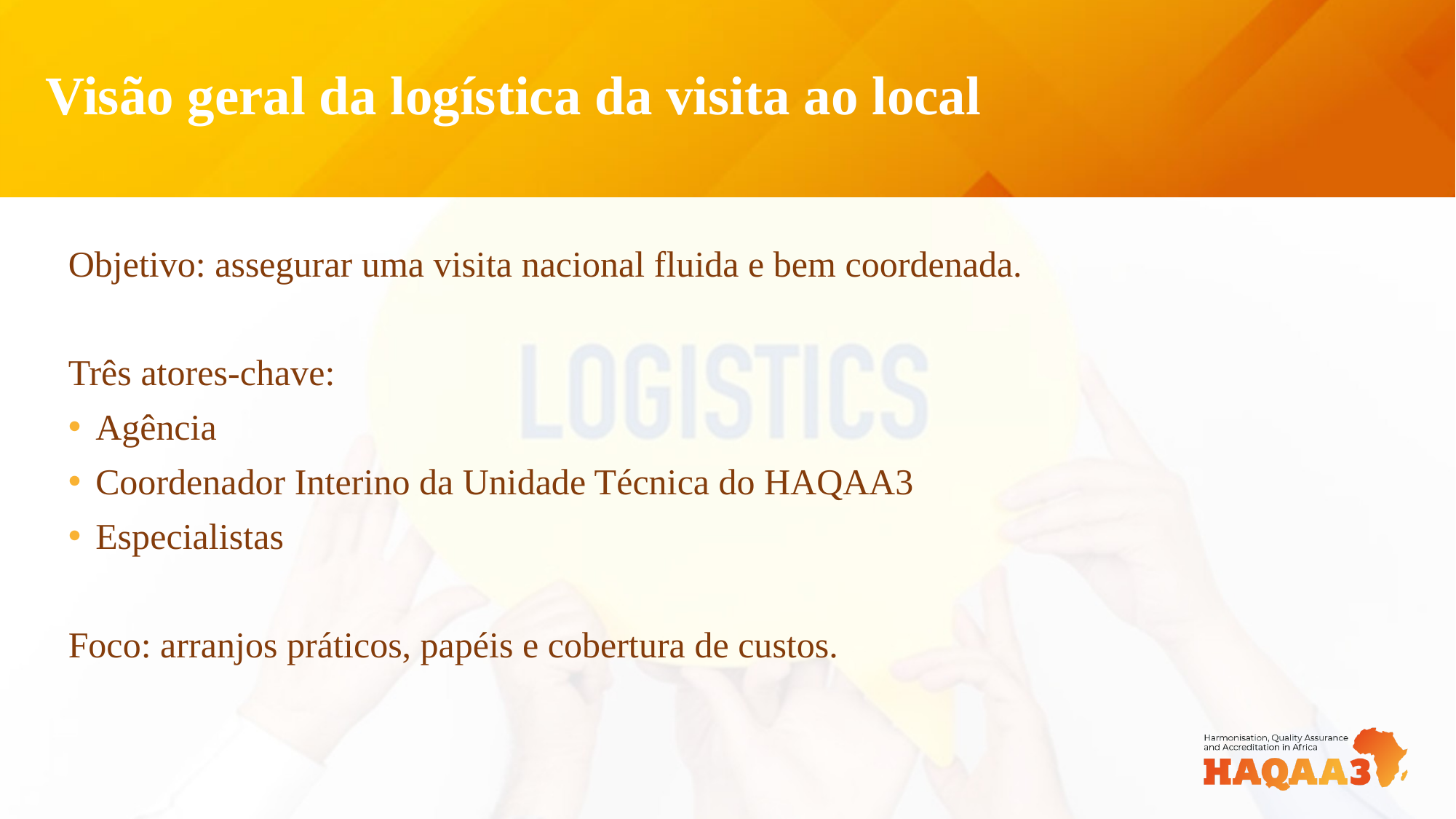

# Visão geral da logística da visita ao local
Objetivo: assegurar uma visita nacional fluida e bem coordenada.

Três atores-chave:
Agência
Coordenador Interino da Unidade Técnica do HAQAA3
Especialistas

Foco: arranjos práticos, papéis e cobertura de custos.